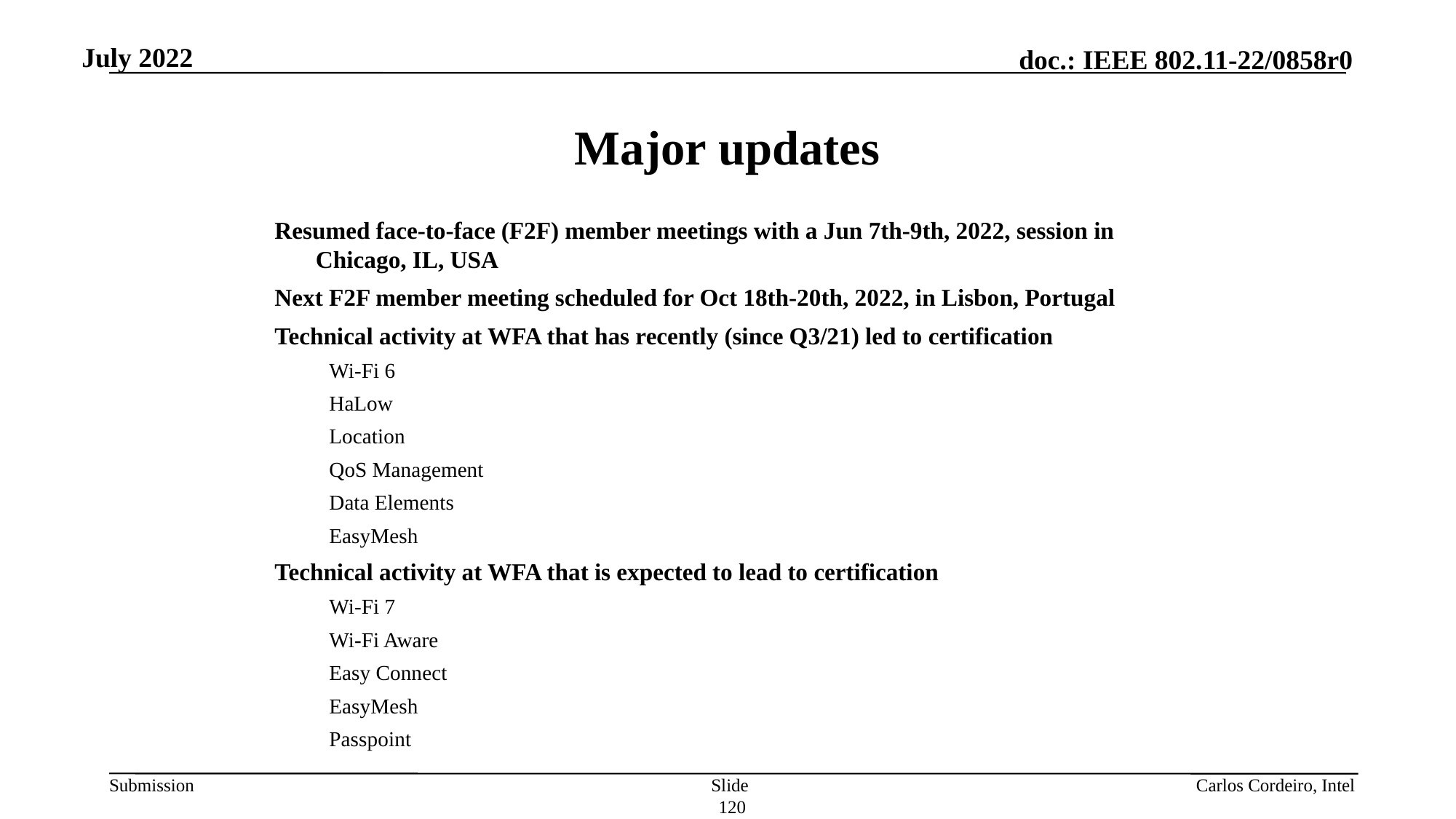

July 2022
# Major updates
Resumed face-to-face (F2F) member meetings with a Jun 7th-9th, 2022, session in Chicago, IL, USA
Next F2F member meeting scheduled for Oct 18th-20th, 2022, in Lisbon, Portugal
Technical activity at WFA that has recently (since Q3/21) led to certification
Wi-Fi 6
HaLow
Location
QoS Management
Data Elements
EasyMesh
Technical activity at WFA that is expected to lead to certification
Wi-Fi 7
Wi-Fi Aware
Easy Connect
EasyMesh
Passpoint
Slide 120
Carlos Cordeiro, Intel